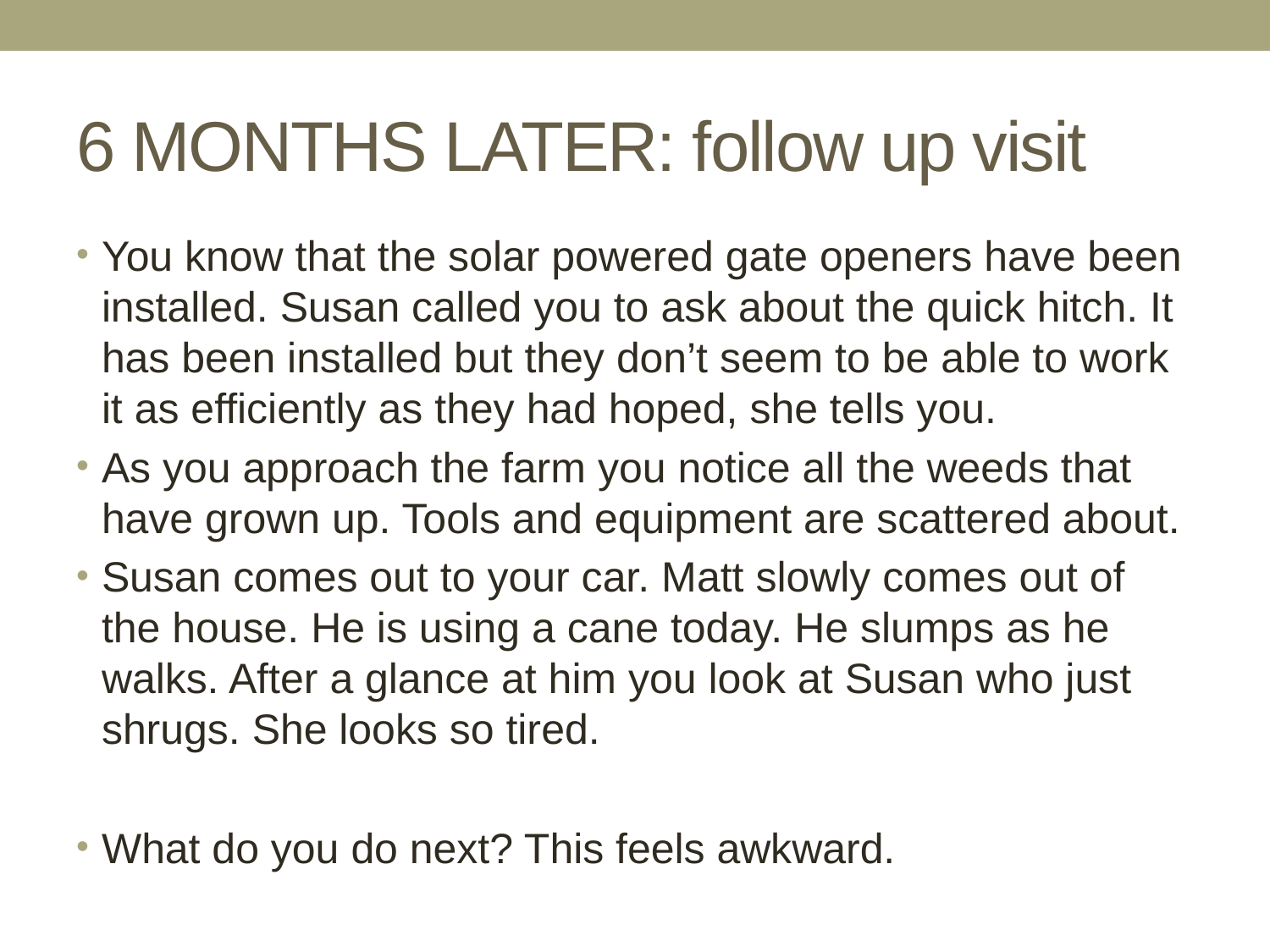

# 6 MONTHS LATER: follow up visit
You know that the solar powered gate openers have been installed. Susan called you to ask about the quick hitch. It has been installed but they don’t seem to be able to work it as efficiently as they had hoped, she tells you.
As you approach the farm you notice all the weeds that have grown up. Tools and equipment are scattered about.
Susan comes out to your car. Matt slowly comes out of the house. He is using a cane today. He slumps as he walks. After a glance at him you look at Susan who just shrugs. She looks so tired.

What do you do next? This feels awkward.